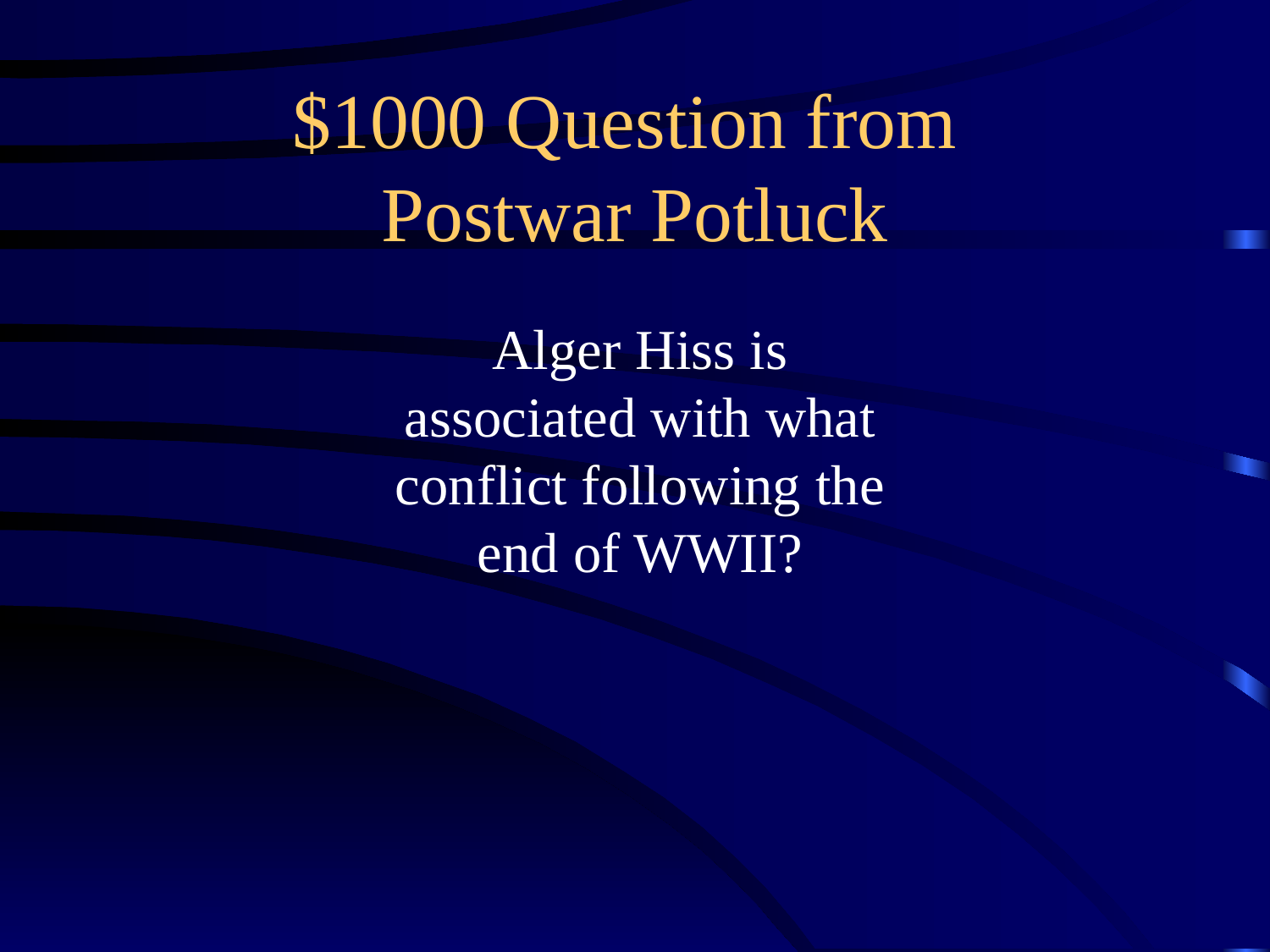

# $1000 Question from Postwar Potluck
Alger Hiss is associated with what conflict following the end of WWII?